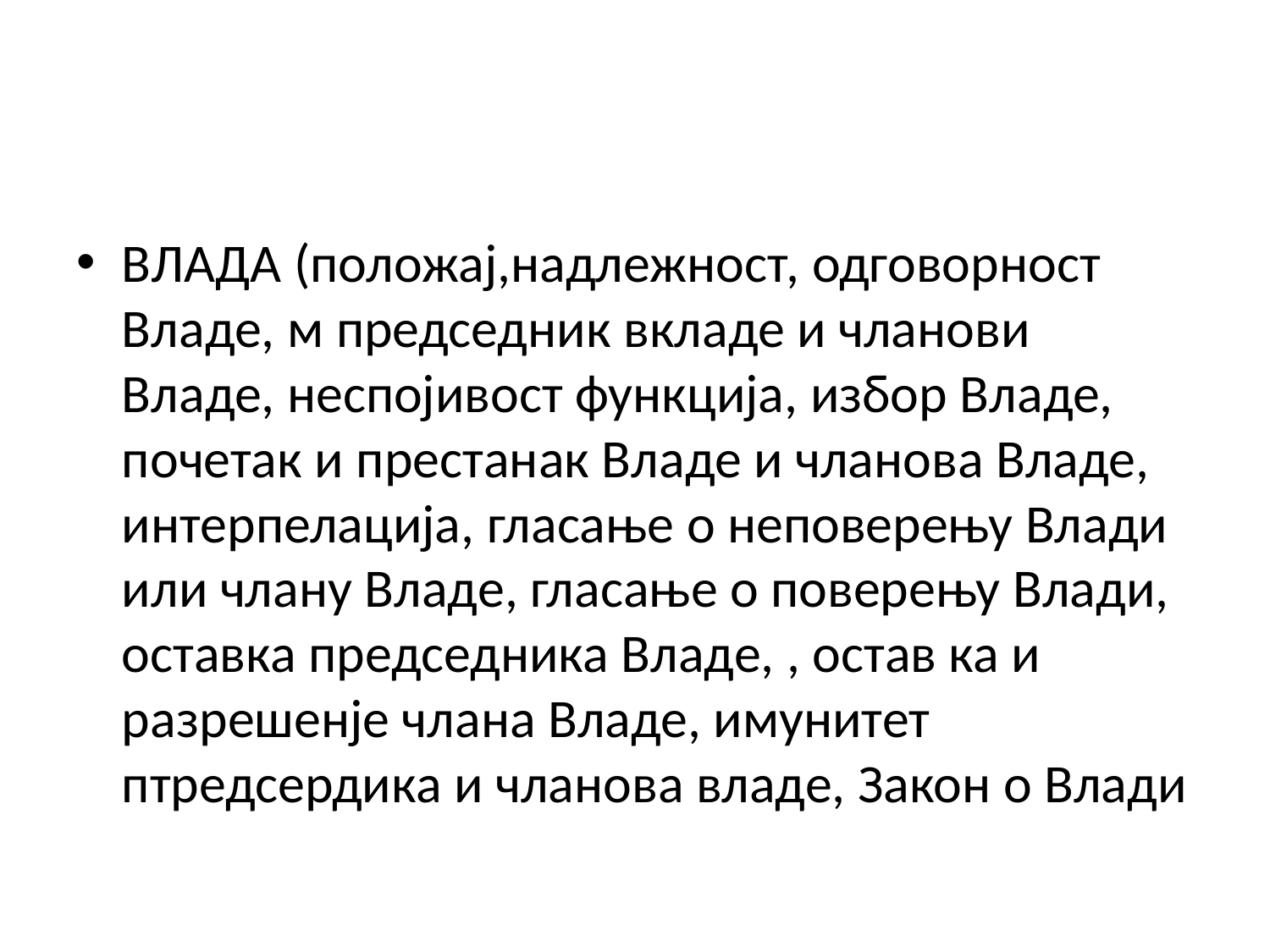

#
ВЛАДА (положај,надлежност, одговорност Владе, м председник вкладе и чланови Владе, неспојивост функција, избор Владе, почетак и престанак Владе и чланова Владе, интерпелација, гласање о неповерењу Влади или члану Владе, гласање о поверењу Влади, оставка председника Владе, , остав ка и разрешенје члана Владе, имунитет птредсердика и чланова владе, Закон о Влади